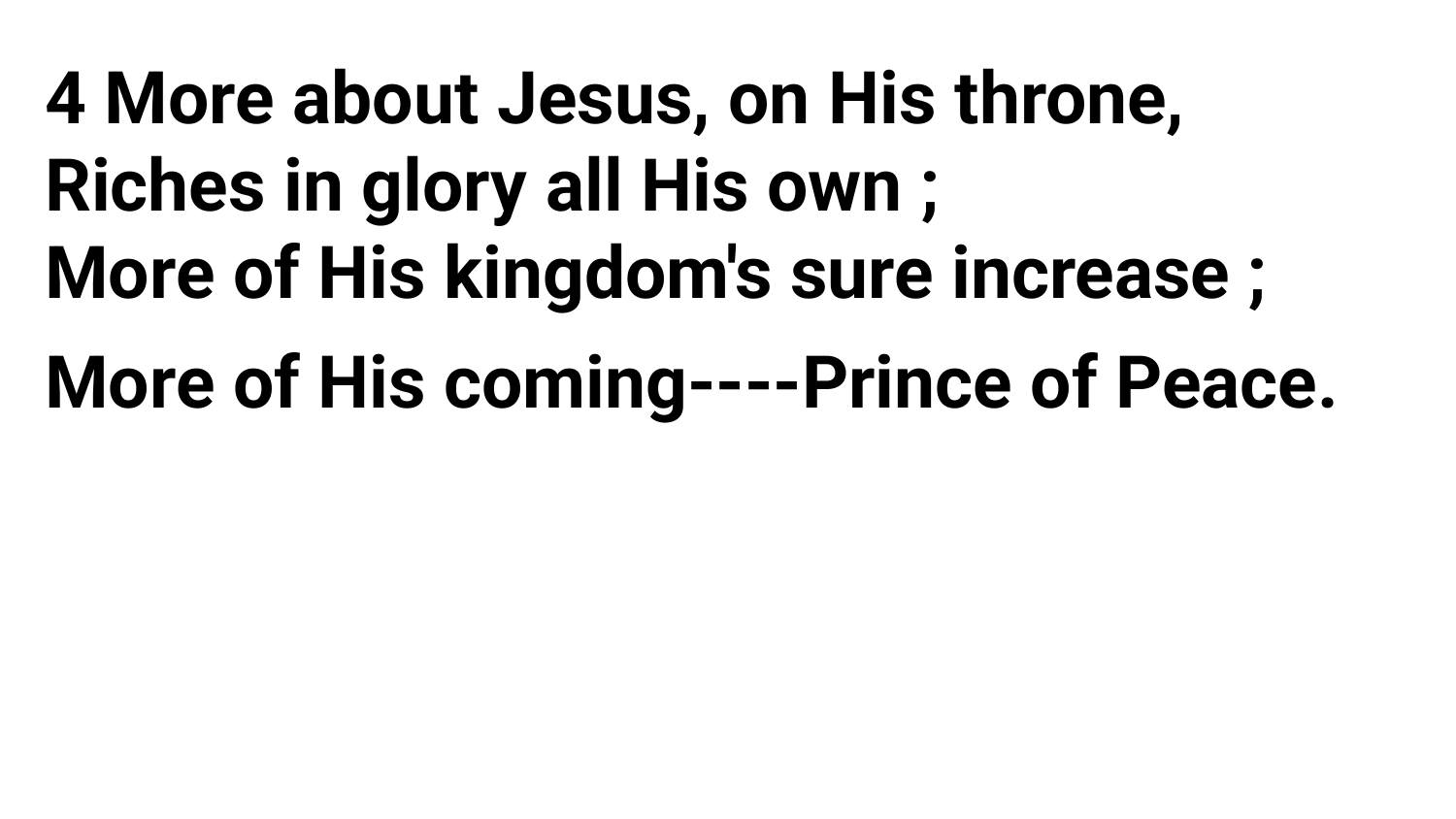

4 More about Jesus, on His throne,
Riches in glory all His own ;
More of His kingdom's sure increase ;
More of His coming----Prince of Peace.